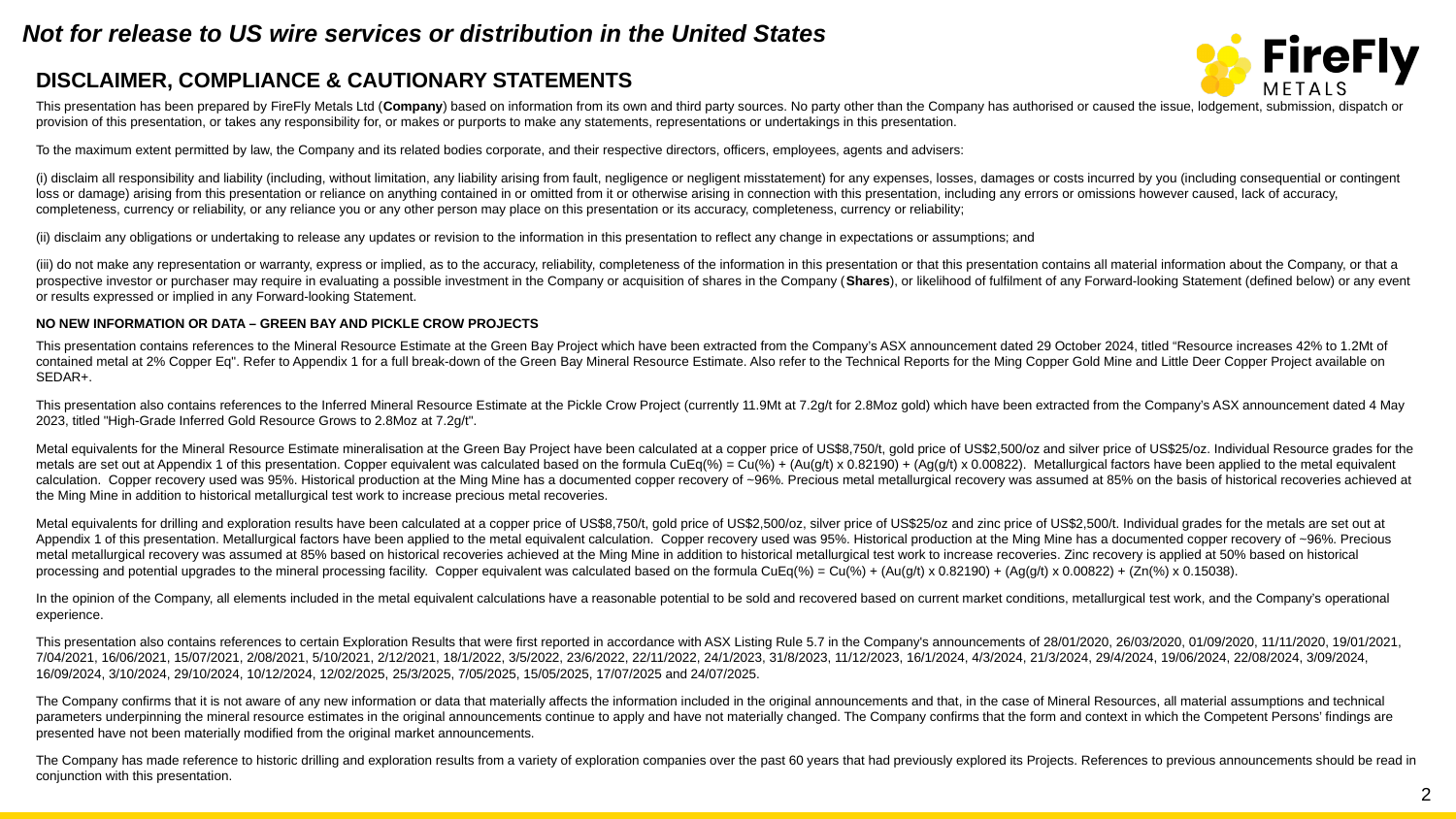

Not for release to US wire services or distribution in the United States
DISCLAIMER, COMPLIANCE & CAUTIONARY STATEMENTS
This presentation has been prepared by FireFly Metals Ltd (Company) based on information from its own and third party sources. No party other than the Company has authorised or caused the issue, lodgement, submission, dispatch or provision of this presentation, or takes any responsibility for, or makes or purports to make any statements, representations or undertakings in this presentation.
To the maximum extent permitted by law, the Company and its related bodies corporate, and their respective directors, officers, employees, agents and advisers:
(i) disclaim all responsibility and liability (including, without limitation, any liability arising from fault, negligence or negligent misstatement) for any expenses, losses, damages or costs incurred by you (including consequential or contingent loss or damage) arising from this presentation or reliance on anything contained in or omitted from it or otherwise arising in connection with this presentation, including any errors or omissions however caused, lack of accuracy, completeness, currency or reliability, or any reliance you or any other person may place on this presentation or its accuracy, completeness, currency or reliability;
(ii) disclaim any obligations or undertaking to release any updates or revision to the information in this presentation to reflect any change in expectations or assumptions; and
(iii) do not make any representation or warranty, express or implied, as to the accuracy, reliability, completeness of the information in this presentation or that this presentation contains all material information about the Company, or that a prospective investor or purchaser may require in evaluating a possible investment in the Company or acquisition of shares in the Company (Shares), or likelihood of fulfilment of any Forward-looking Statement (defined below) or any event or results expressed or implied in any Forward-looking Statement.
NO NEW INFORMATION OR DATA – GREEN BAY AND PICKLE CROW PROJECTS
This presentation contains references to the Mineral Resource Estimate at the Green Bay Project which have been extracted from the Company’s ASX announcement dated 29 October 2024, titled “Resource increases 42% to 1.2Mt of contained metal at 2% Copper Eq". Refer to Appendix 1 for a full break-down of the Green Bay Mineral Resource Estimate. Also refer to the Technical Reports for the Ming Copper Gold Mine and Little Deer Copper Project available on SEDAR+.
This presentation also contains references to the Inferred Mineral Resource Estimate at the Pickle Crow Project (currently 11.9Mt at 7.2g/t for 2.8Moz gold) which have been extracted from the Company’s ASX announcement dated 4 May 2023, titled "High-Grade Inferred Gold Resource Grows to 2.8Moz at 7.2g/t".
Metal equivalents for the Mineral Resource Estimate mineralisation at the Green Bay Project have been calculated at a copper price of US$8,750/t, gold price of US$2,500/oz and silver price of US$25/oz. Individual Resource grades for the metals are set out at Appendix 1 of this presentation. Copper equivalent was calculated based on the formula CuEq(%) = Cu(%) + (Au(g/t) x 0.82190) + (Ag(g/t) x 0.00822).  Metallurgical factors have been applied to the metal equivalent calculation.  Copper recovery used was 95%. Historical production at the Ming Mine has a documented copper recovery of ~96%. Precious metal metallurgical recovery was assumed at 85% on the basis of historical recoveries achieved at the Ming Mine in addition to historical metallurgical test work to increase precious metal recoveries.
Metal equivalents for drilling and exploration results have been calculated at a copper price of US$8,750/t, gold price of US$2,500/oz, silver price of US$25/oz and zinc price of US$2,500/t. Individual grades for the metals are set out at Appendix 1 of this presentation. Metallurgical factors have been applied to the metal equivalent calculation.  Copper recovery used was 95%. Historical production at the Ming Mine has a documented copper recovery of ~96%. Precious metal metallurgical recovery was assumed at 85% based on historical recoveries achieved at the Ming Mine in addition to historical metallurgical test work to increase recoveries. Zinc recovery is applied at 50% based on historical processing and potential upgrades to the mineral processing facility.  Copper equivalent was calculated based on the formula CuEq(%) = Cu(%) + (Au(g/t) x 0.82190) + (Ag(g/t) x 0.00822) + (Zn(%) x 0.15038).
In the opinion of the Company, all elements included in the metal equivalent calculations have a reasonable potential to be sold and recovered based on current market conditions, metallurgical test work, and the Company’s operational experience.
This presentation also contains references to certain Exploration Results that were first reported in accordance with ASX Listing Rule 5.7 in the Company's announcements of 28/01/2020, 26/03/2020, 01/09/2020, 11/11/2020, 19/01/2021, 7/04/2021, 16/06/2021, 15/07/2021, 2/08/2021, 5/10/2021, 2/12/2021, 18/1/2022, 3/5/2022, 23/6/2022, 22/11/2022, 24/1/2023, 31/8/2023, 11/12/2023, 16/1/2024, 4/3/2024, 21/3/2024, 29/4/2024, 19/06/2024, 22/08/2024, 3/09/2024, 16/09/2024, 3/10/2024, 29/10/2024, 10/12/2024, 12/02/2025, 25/3/2025, 7/05/2025, 15/05/2025, 17/07/2025 and 24/07/2025.
The Company confirms that it is not aware of any new information or data that materially affects the information included in the original announcements and that, in the case of Mineral Resources, all material assumptions and technical parameters underpinning the mineral resource estimates in the original announcements continue to apply and have not materially changed. The Company confirms that the form and context in which the Competent Persons’ findings are presented have not been materially modified from the original market announcements.
The Company has made reference to historic drilling and exploration results from a variety of exploration companies over the past 60 years that had previously explored its Projects. References to previous announcements should be read in conjunction with this presentation.

2